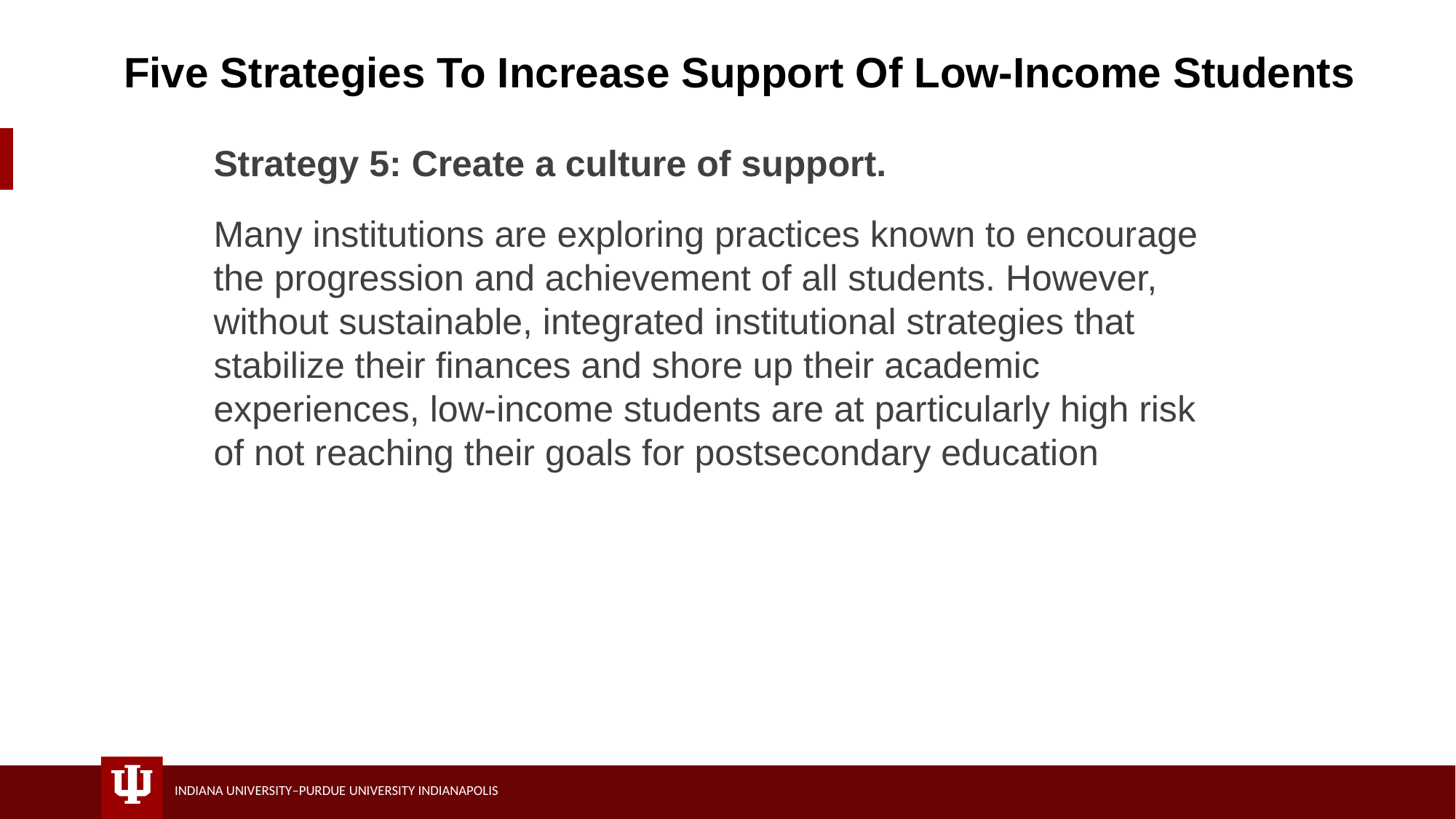

# Five Strategies To Increase Support Of Low-Income Students
Strategy 5: Create a culture of support.
Many institutions are exploring practices known to encourage the progression and achievement of all students. However, without sustainable, integrated institutional strategies that stabilize their finances and shore up their academic experiences, low-income students are at particularly high risk of not reaching their goals for postsecondary education